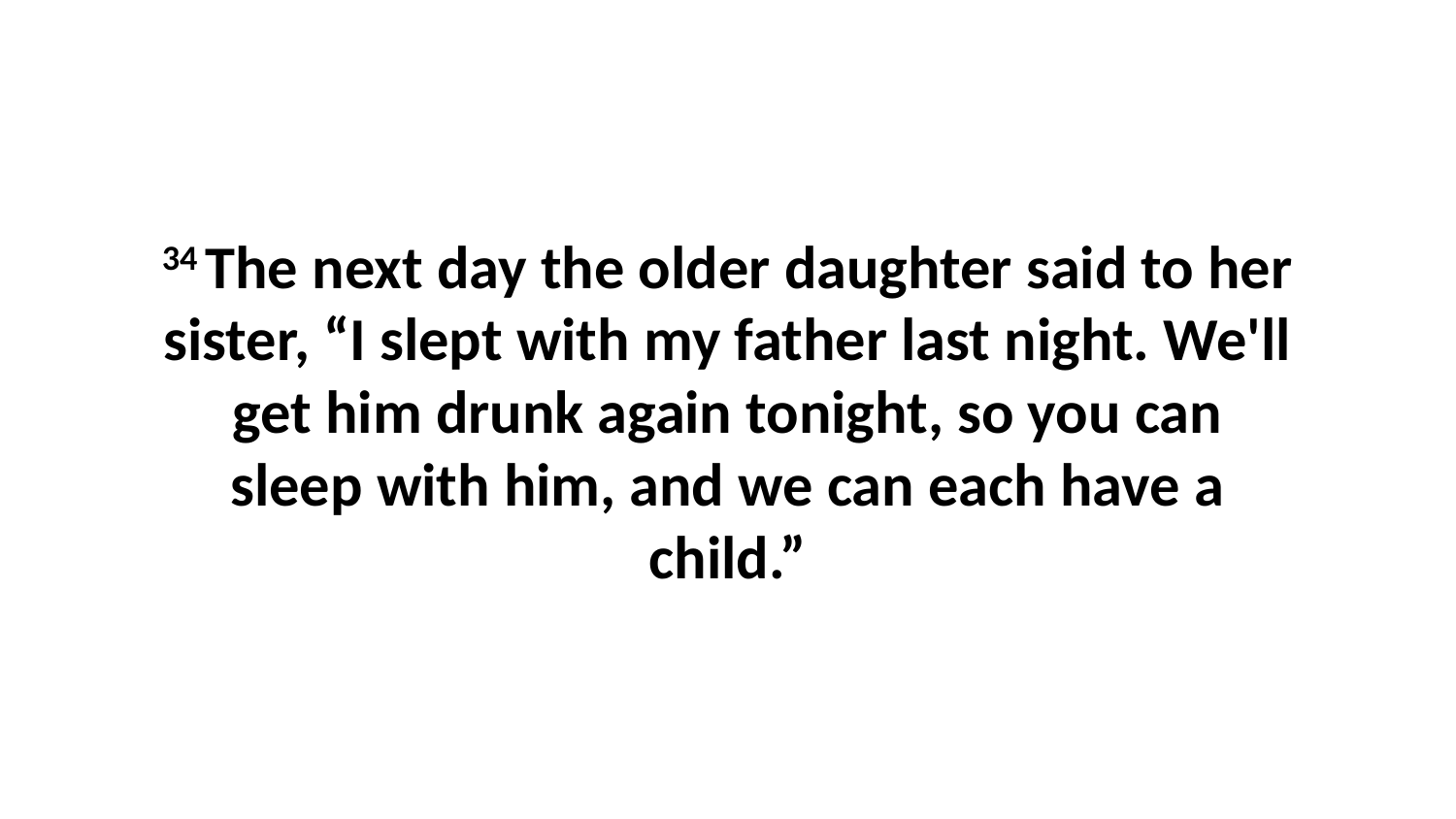

34 The next day the older daughter said to her sister, “I slept with my father last night. We'll get him drunk again tonight, so you can sleep with him, and we can each have a child.”